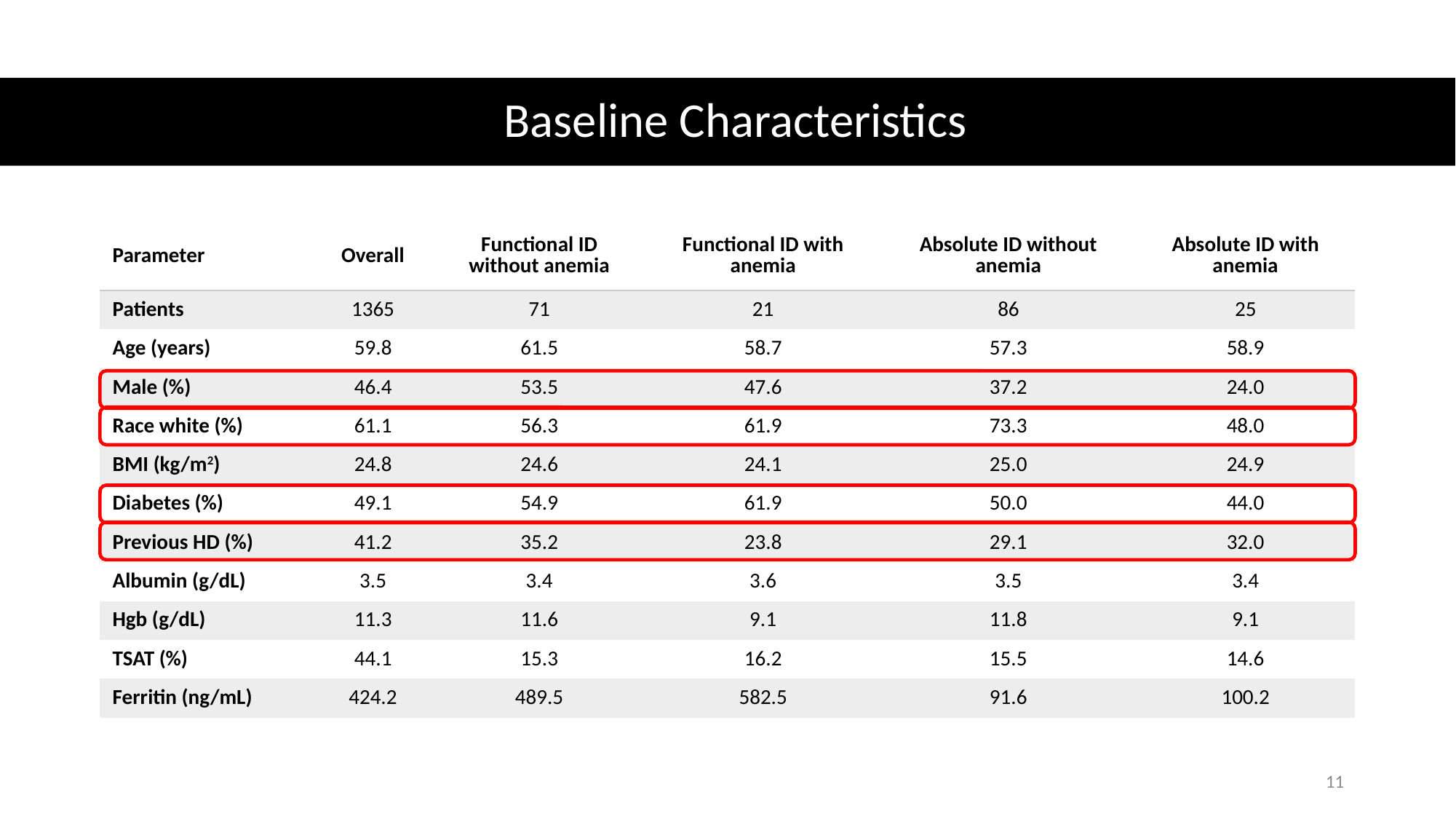

# Baseline Characteristics

| Parameter | Overall | Functional ID without anemia | Functional ID with anemia | Absolute ID without anemia | Absolute ID with anemia |
| --- | --- | --- | --- | --- | --- |
| Patients | 1365 | 71 | 21 | 86 | 25 |
| Age (years) | 59.8 | 61.5 | 58.7 | 57.3 | 58.9 |
| Male (%) | 46.4 | 53.5 | 47.6 | 37.2 | 24.0 |
| Race white (%) | 61.1 | 56.3 | 61.9 | 73.3 | 48.0 |
| BMI (kg/m2) | 24.8 | 24.6 | 24.1 | 25.0 | 24.9 |
| Diabetes (%) | 49.1 | 54.9 | 61.9 | 50.0 | 44.0 |
| Previous HD (%) | 41.2 | 35.2 | 23.8 | 29.1 | 32.0 |
| Albumin (g/dL) | 3.5 | 3.4 | 3.6 | 3.5 | 3.4 |
| Hgb (g/dL) | 11.3 | 11.6 | 9.1 | 11.8 | 9.1 |
| TSAT (%) | 44.1 | 15.3 | 16.2 | 15.5 | 14.6 |
| Ferritin (ng/mL) | 424.2 | 489.5 | 582.5 | 91.6 | 100.2 |

11